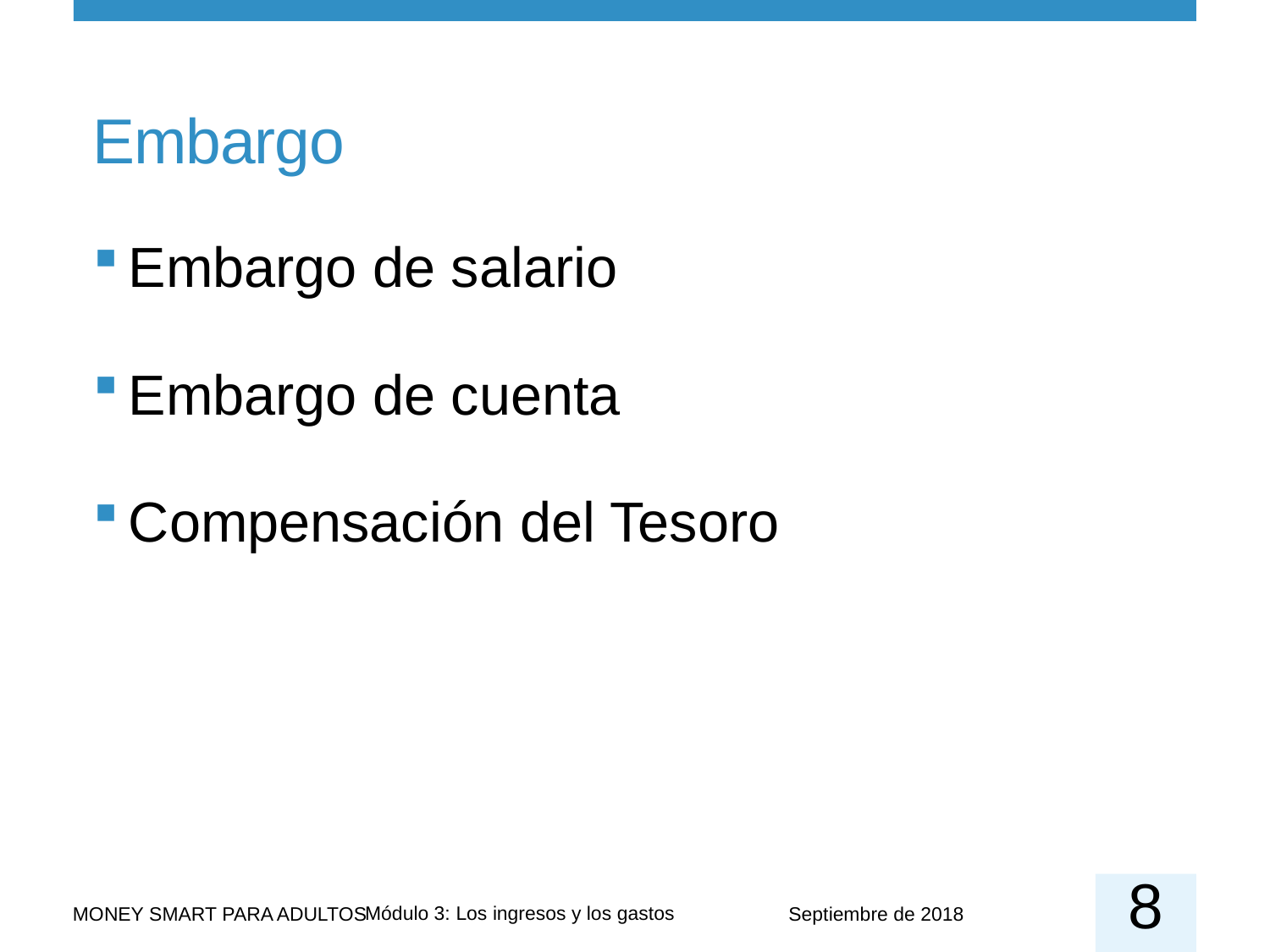

# Embargo
Embargo de salario
Embargo de cuenta
Compensación del Tesoro
8